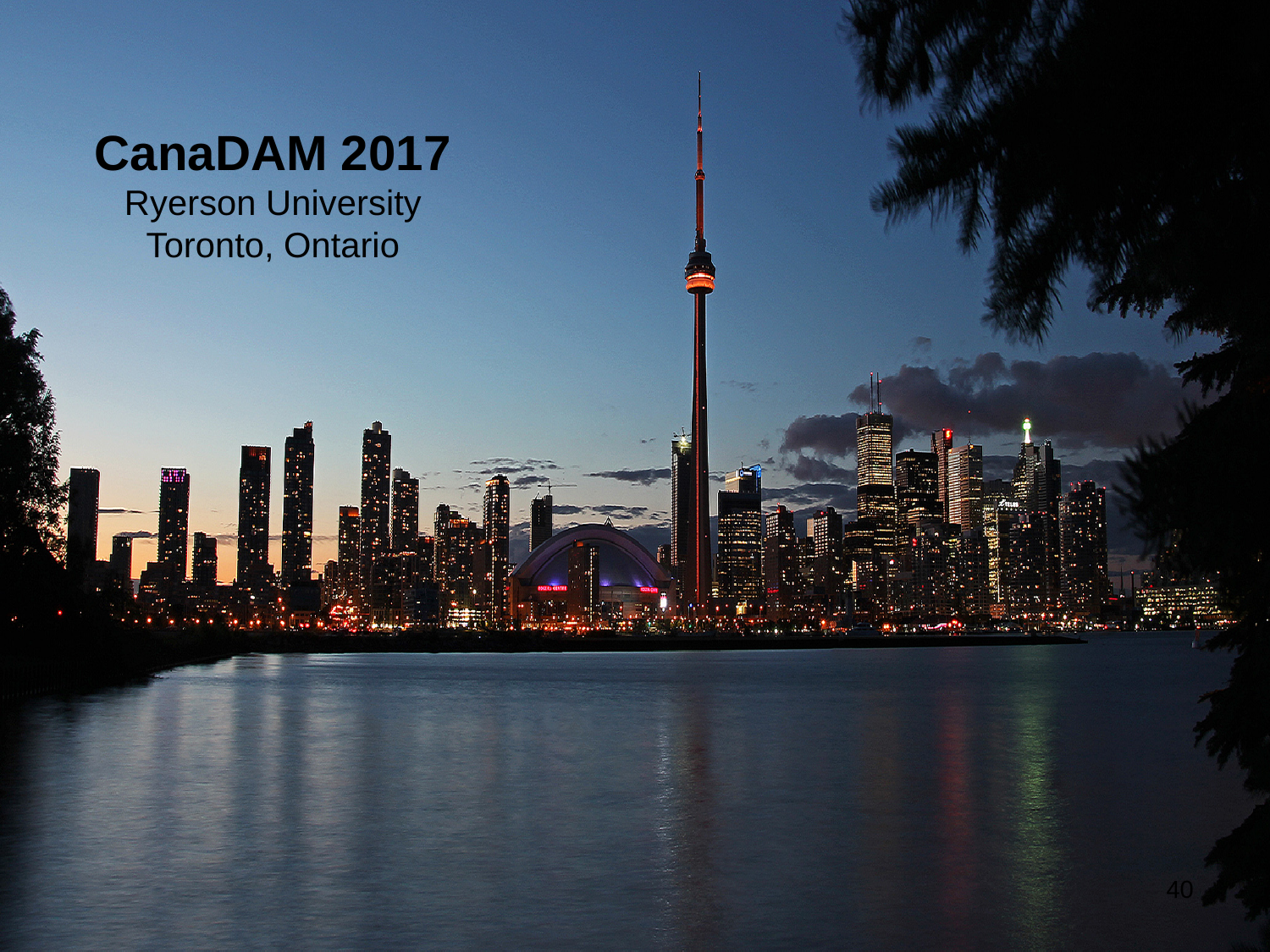

CanaDAM 2017
Ryerson University
Toronto, Ontario

40